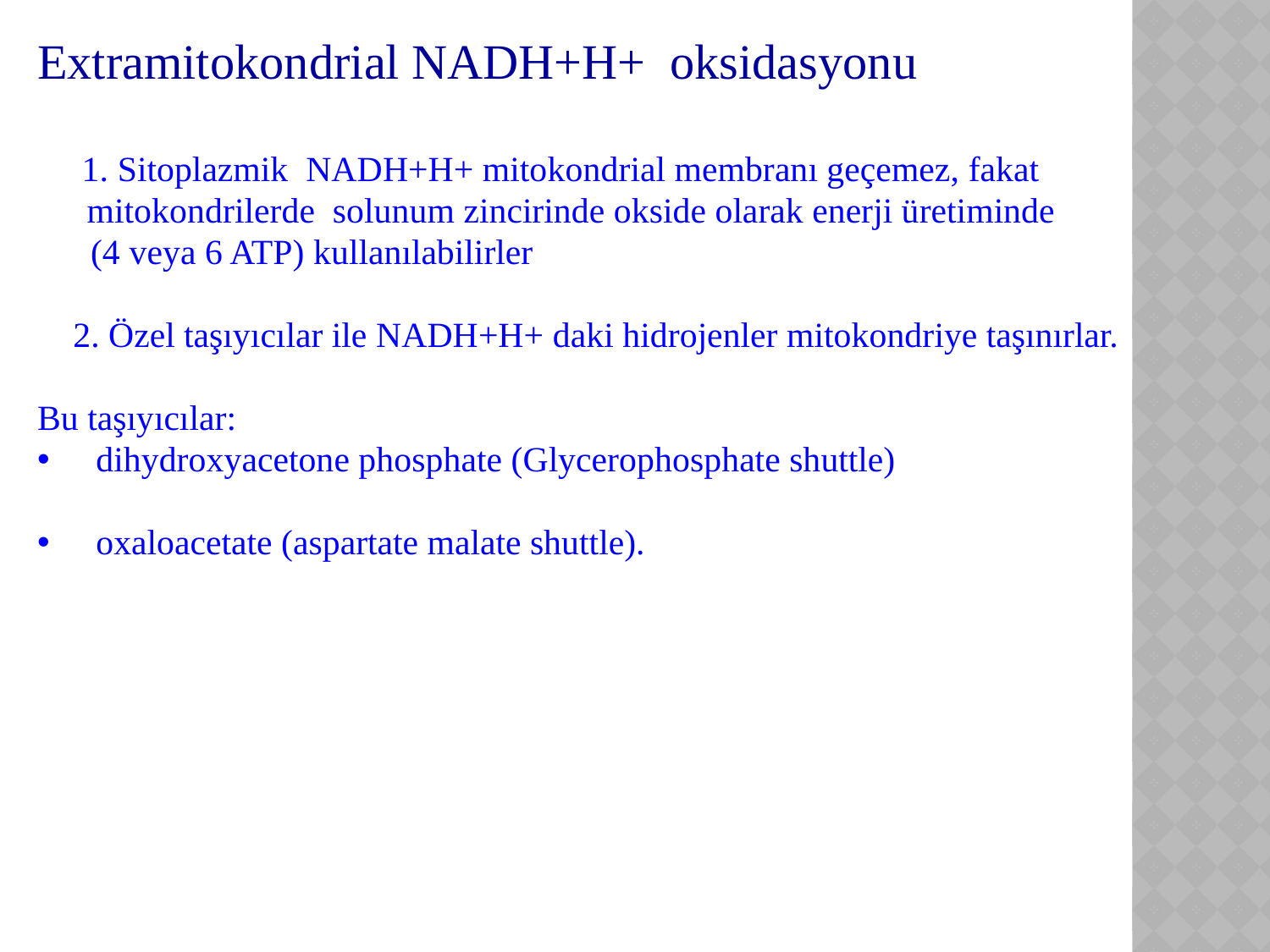

Extramitokondrial NADH+H+  oksidasyonu

     1. Sitoplazmik  NADH+H+ mitokondrial membranı geçemez, fakat mitokondrilerde  solunum zincirinde okside olarak enerji üretiminde
      (4 veya 6 ATP) kullanılabilirler

    2. Özel taşıyıcılar ile NADH+H+ daki hidrojenler mitokondriye taşınırlar.

Bu taşıyıcılar:
 dihydroxyacetone phosphate (Glycerophosphate shuttle)

 oxaloacetate (aspartate malate shuttle).